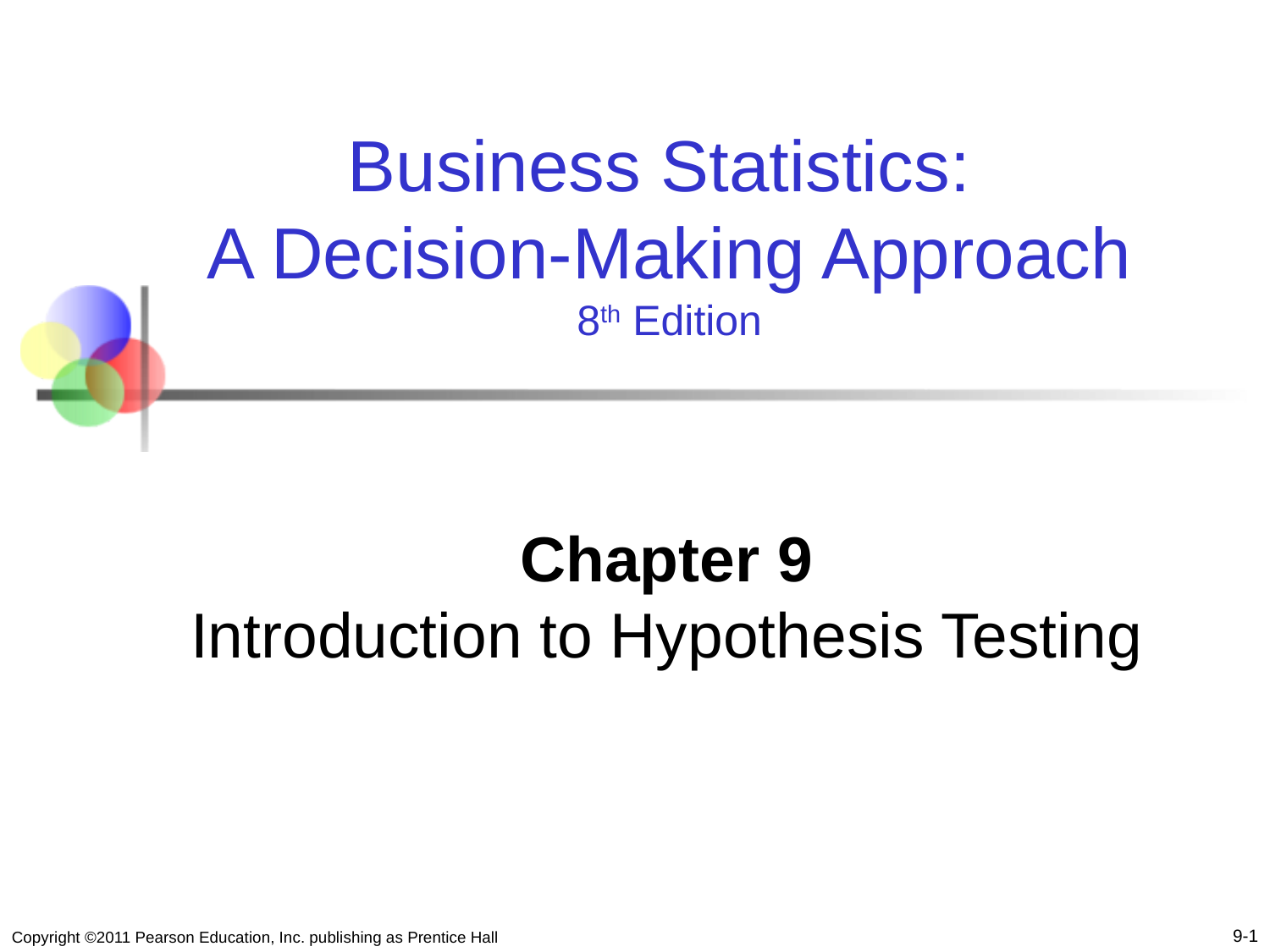

Business Statistics:
A Decision-Making Approach
8th Edition
# Chapter 9 Introduction to Hypothesis Testing
Copyright ©2011 Pearson Education, Inc. publishing as Prentice Hall
9-1